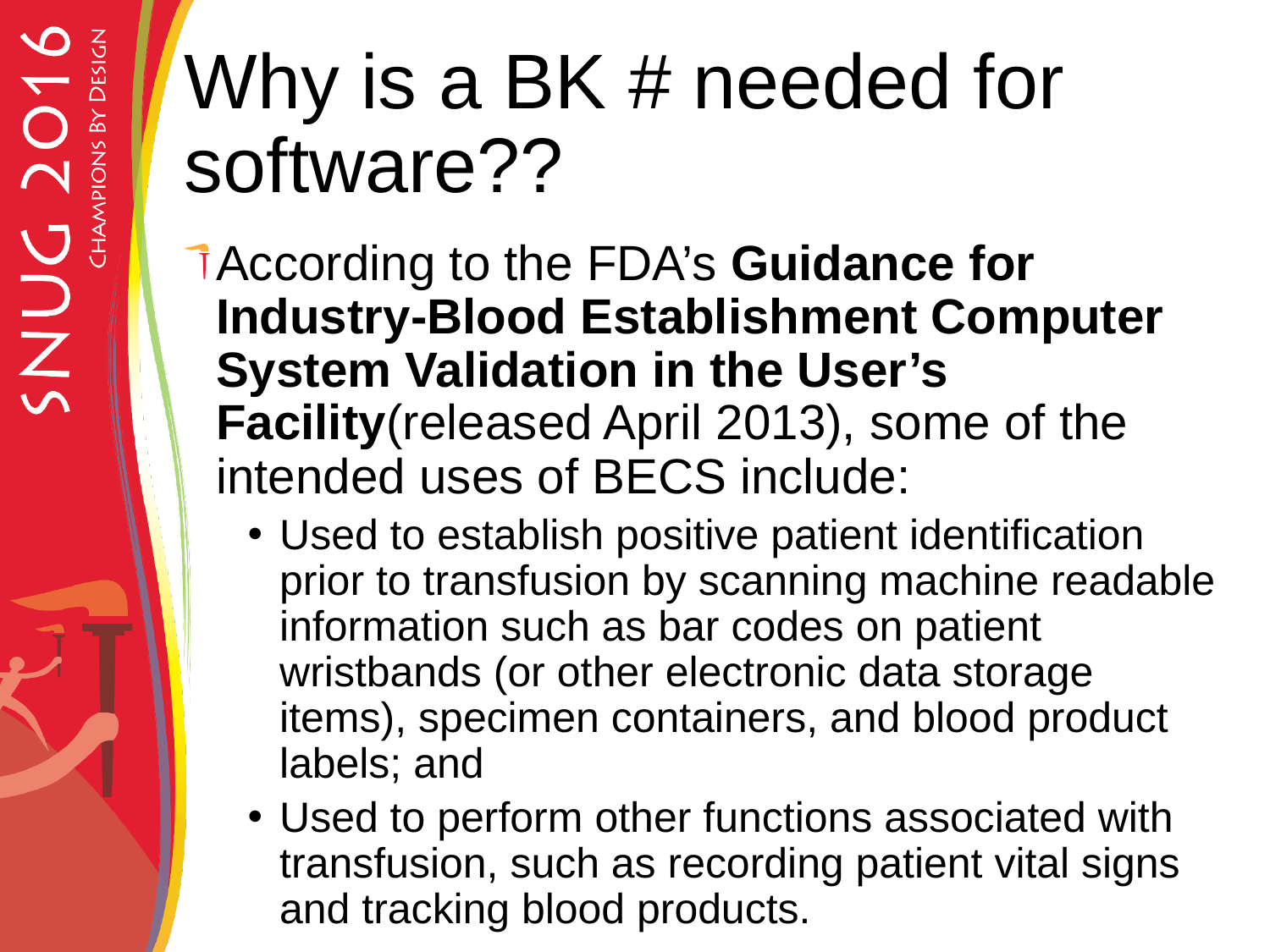

# Why is a BK # needed for software??
According to the FDA’s Guidance for Industry-Blood Establishment Computer System Validation in the User’s Facility(released April 2013), some of the intended uses of BECS include:
Used to establish positive patient identification prior to transfusion by scanning machine readable information such as bar codes on patient wristbands (or other electronic data storage items), specimen containers, and blood product labels; and
Used to perform other functions associated with transfusion, such as recording patient vital signs and tracking blood products.